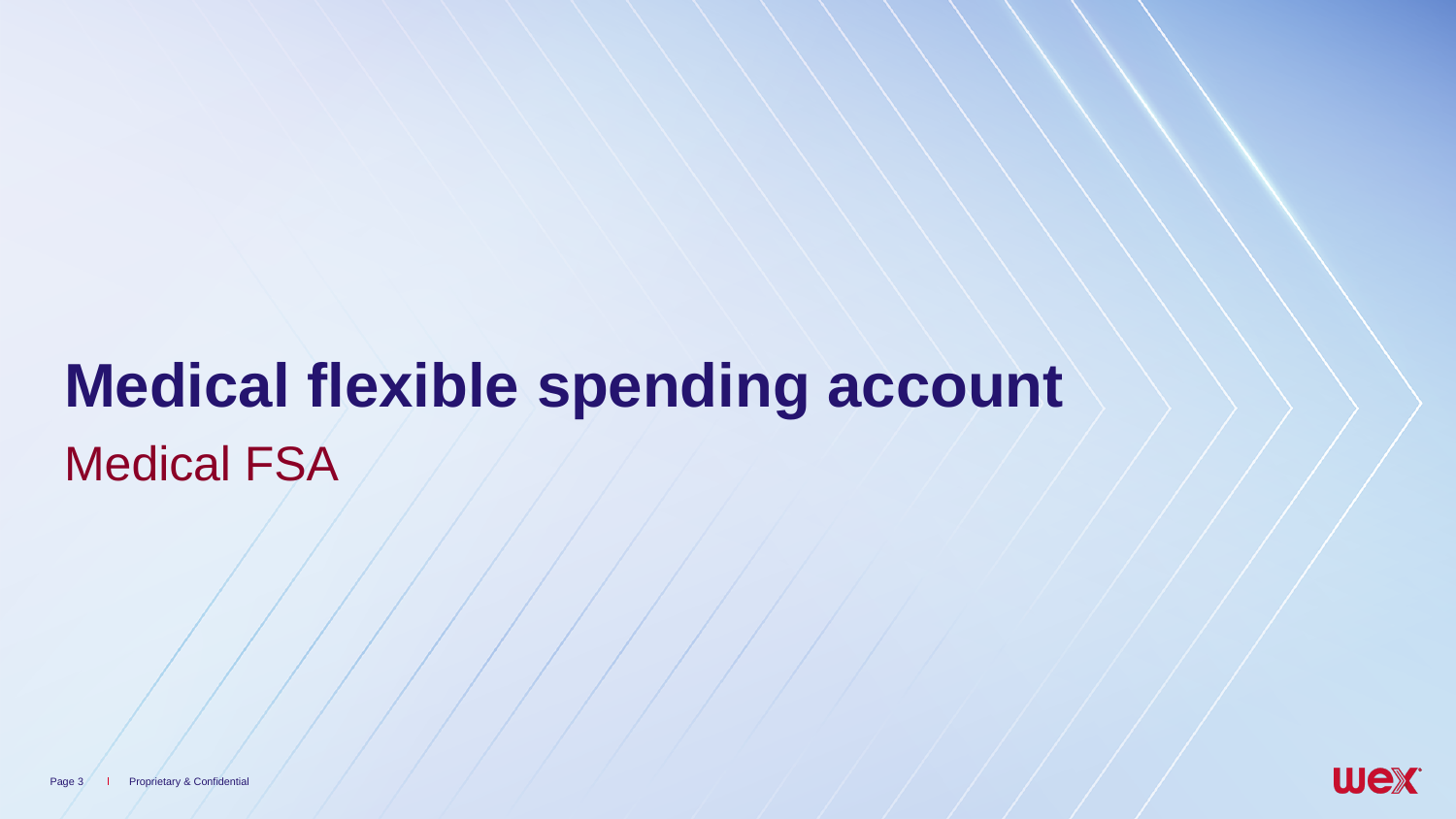

# Medical flexible spending account
Medical FSA
Page 3